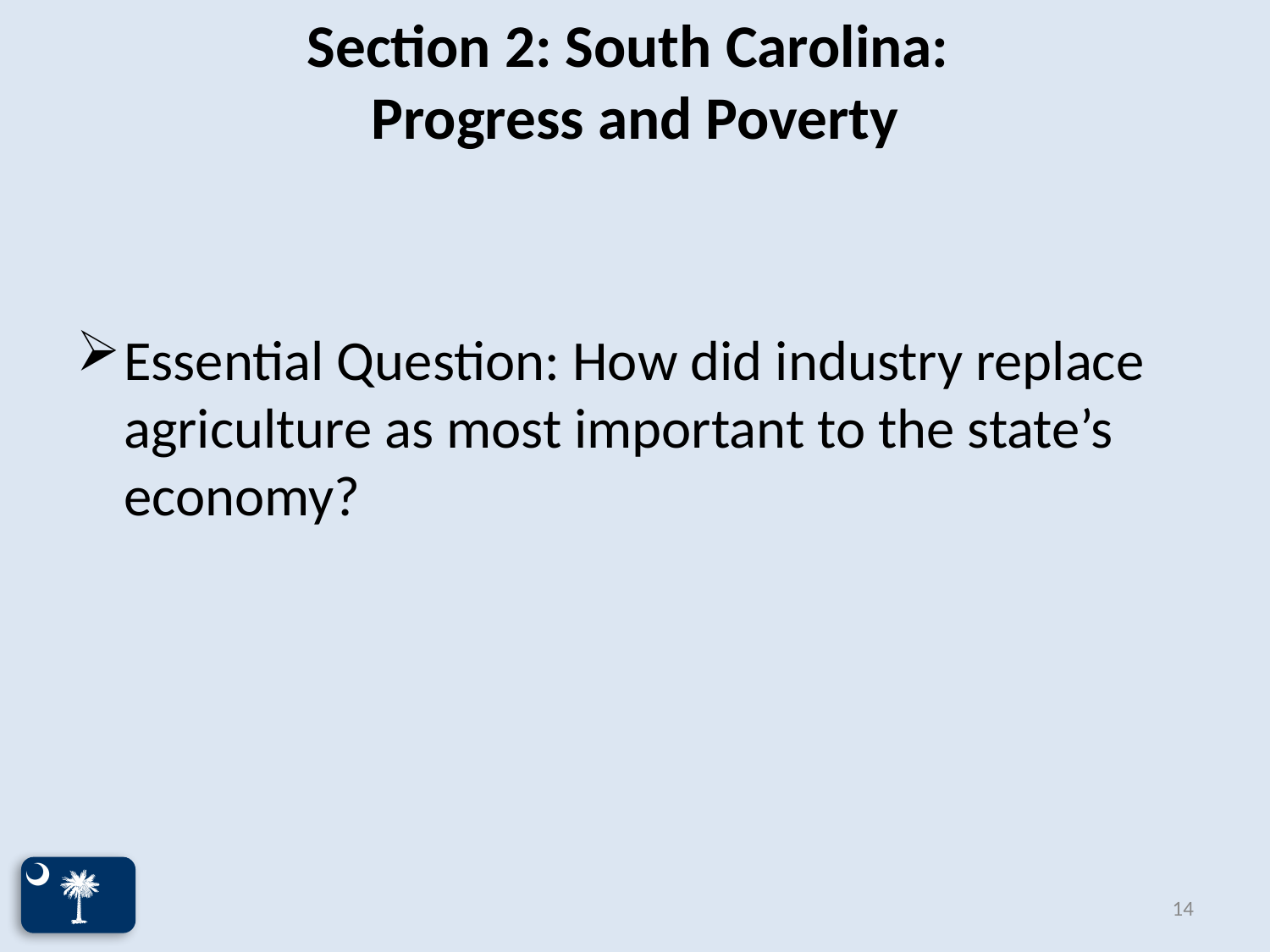

# Section 2: South Carolina: Progress and Poverty
Essential Question: How did industry replace agriculture as most important to the state’s economy?

14